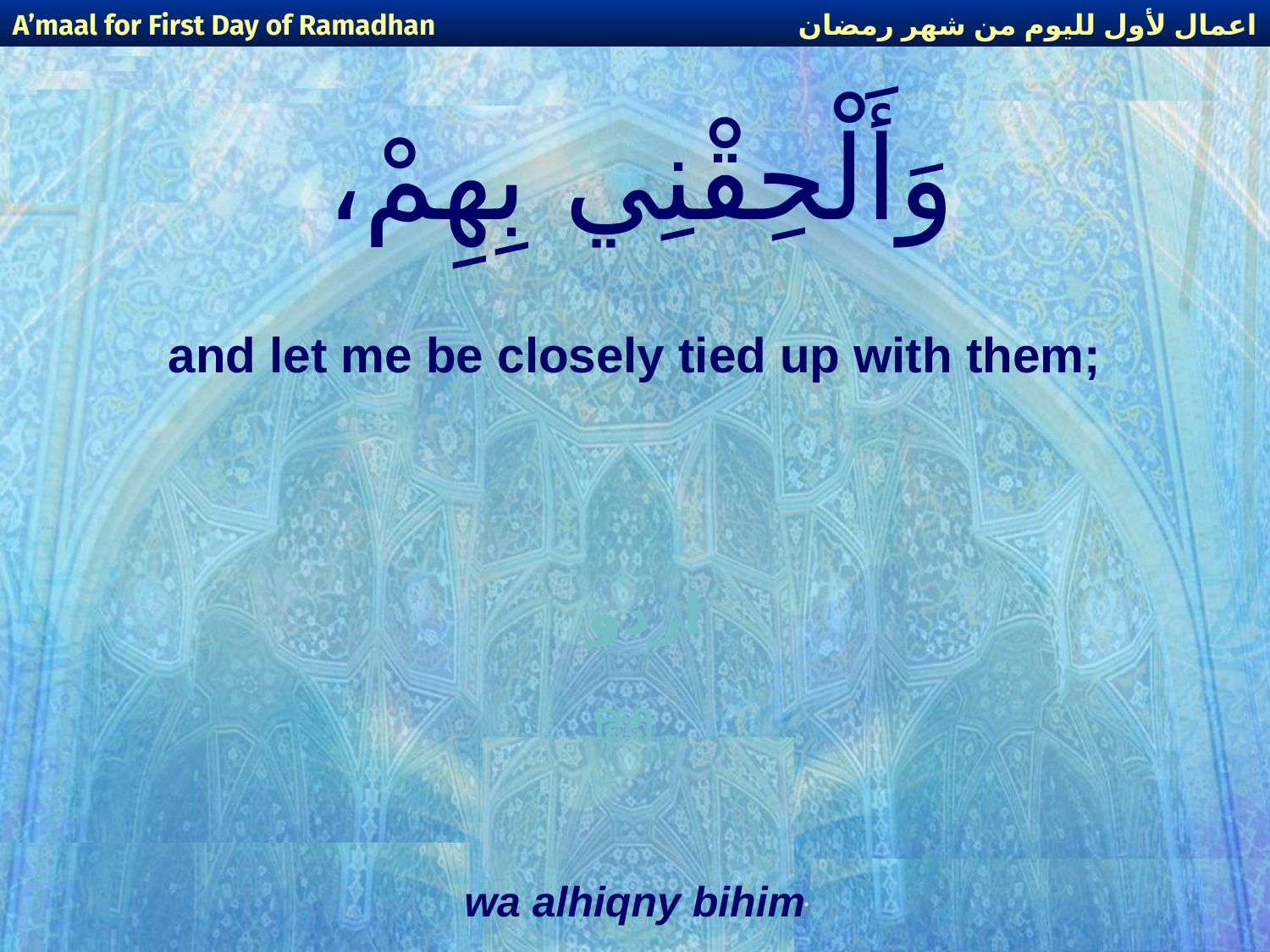

اعمال لأول لليوم من شهر رمضان
A’maal for First Day of Ramadhan
# وَأَلْحِقْنِي بِهِمْ،
and let me be closely tied up with them;
اردو
हिंदी
wa alhiqny bihim